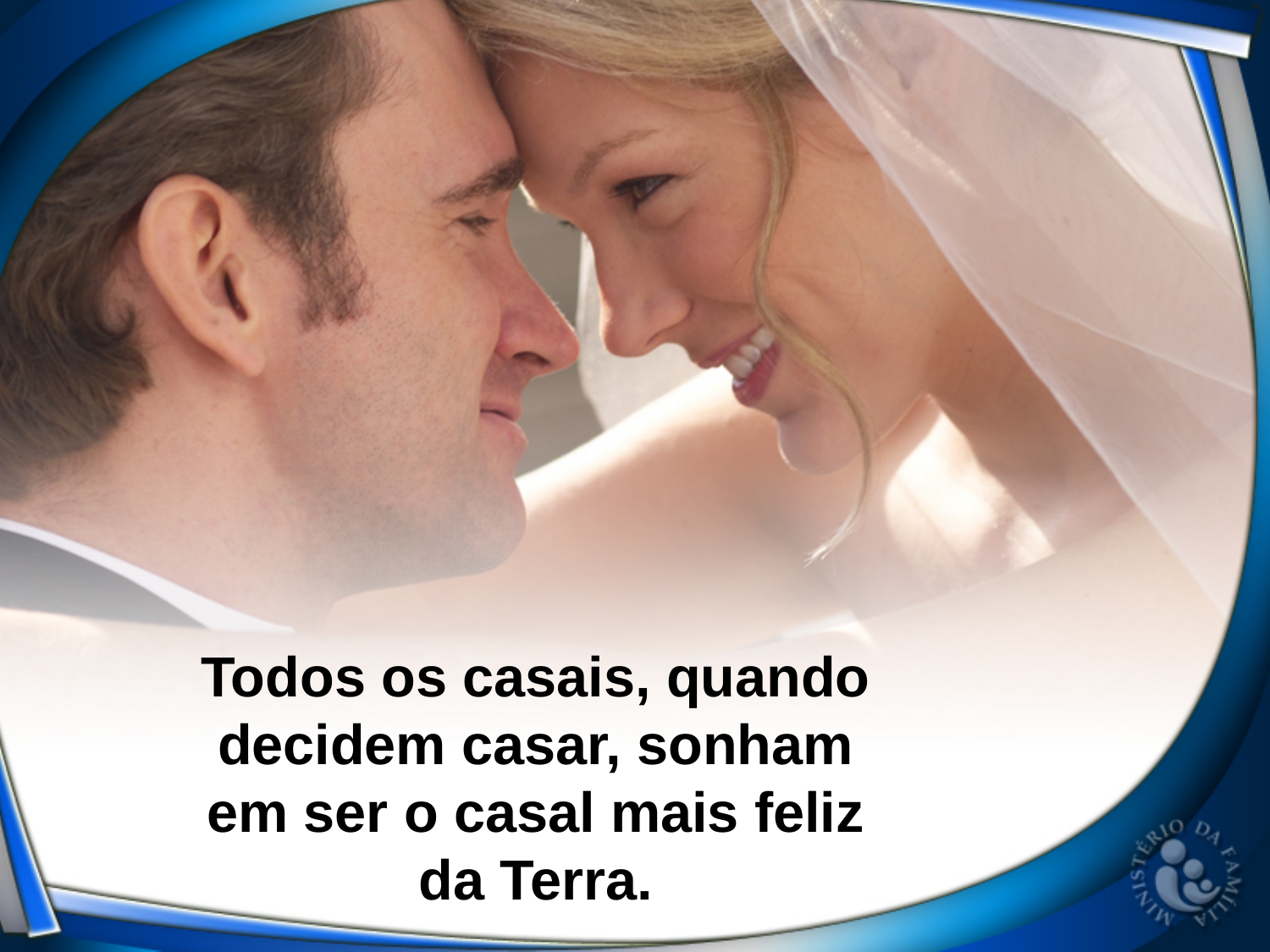

Todos os casais, quando decidem casar, sonham em ser o casal mais feliz da Terra.